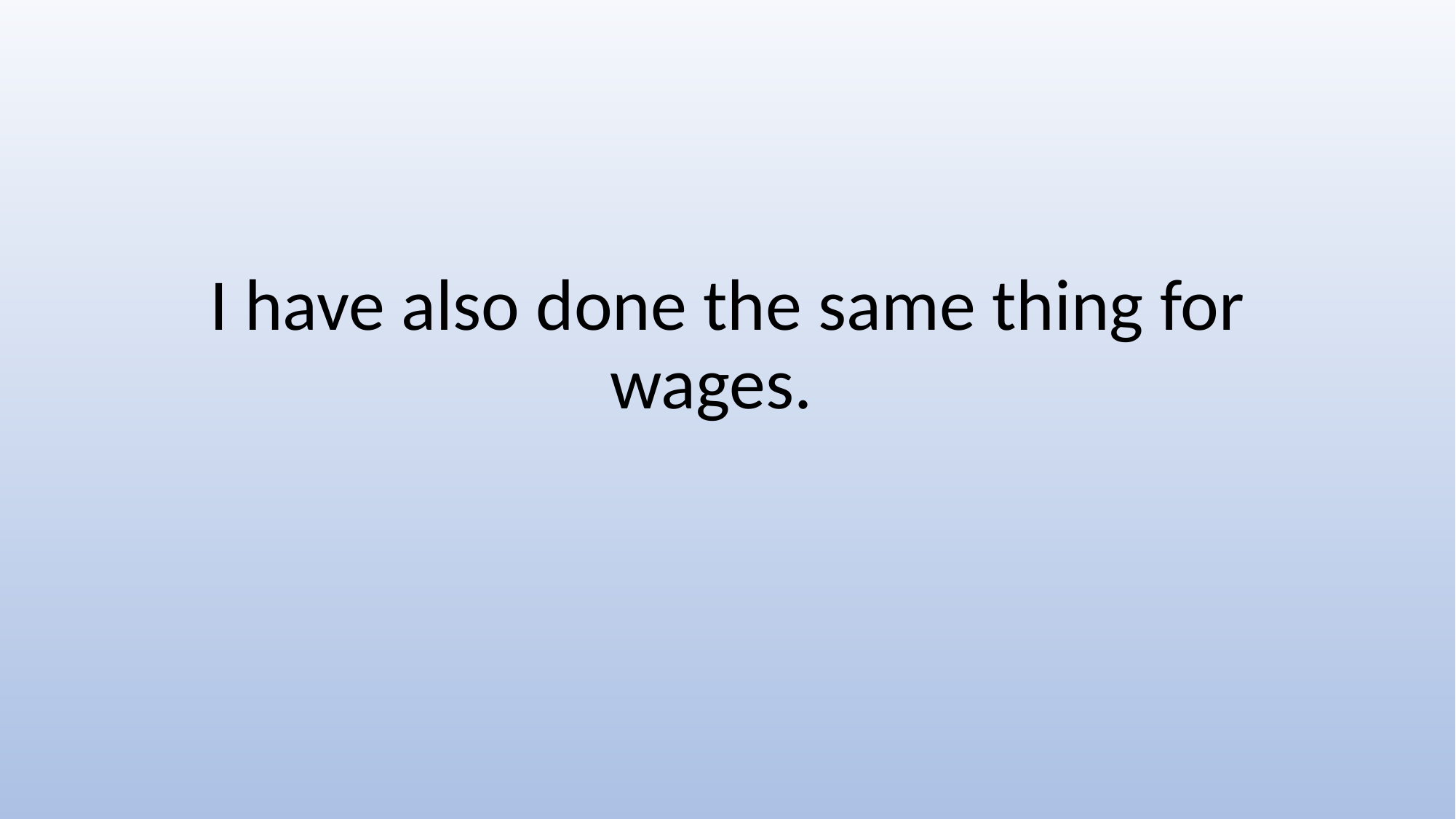

# I have also done the same thing for wages.